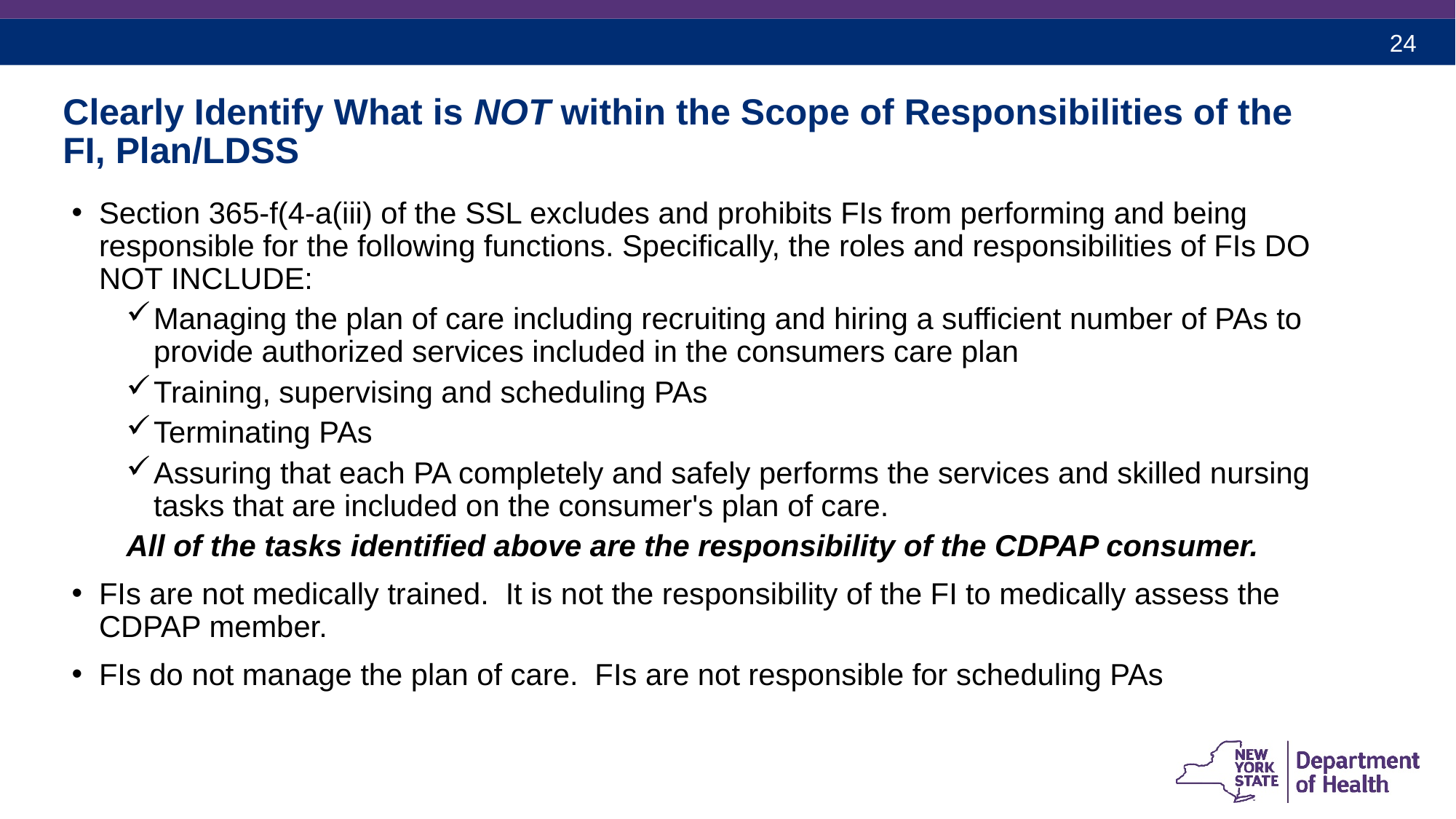

# Clearly Identify What is NOT within the Scope of Responsibilities of the FI, Plan/LDSS
Section 365-f(4-a(iii) of the SSL excludes and prohibits FIs from performing and being responsible for the following functions. Specifically, the roles and responsibilities of FIs DO NOT INCLUDE:
Managing the plan of care including recruiting and hiring a sufficient number of PAs to provide authorized services included in the consumers care plan
Training, supervising and scheduling PAs
Terminating PAs
Assuring that each PA completely and safely performs the services and skilled nursing tasks that are included on the consumer's plan of care.
All of the tasks identified above are the responsibility of the CDPAP consumer.
FIs are not medically trained.  It is not the responsibility of the FI to medically assess the CDPAP member.
FIs do not manage the plan of care.  FIs are not responsible for scheduling PAs